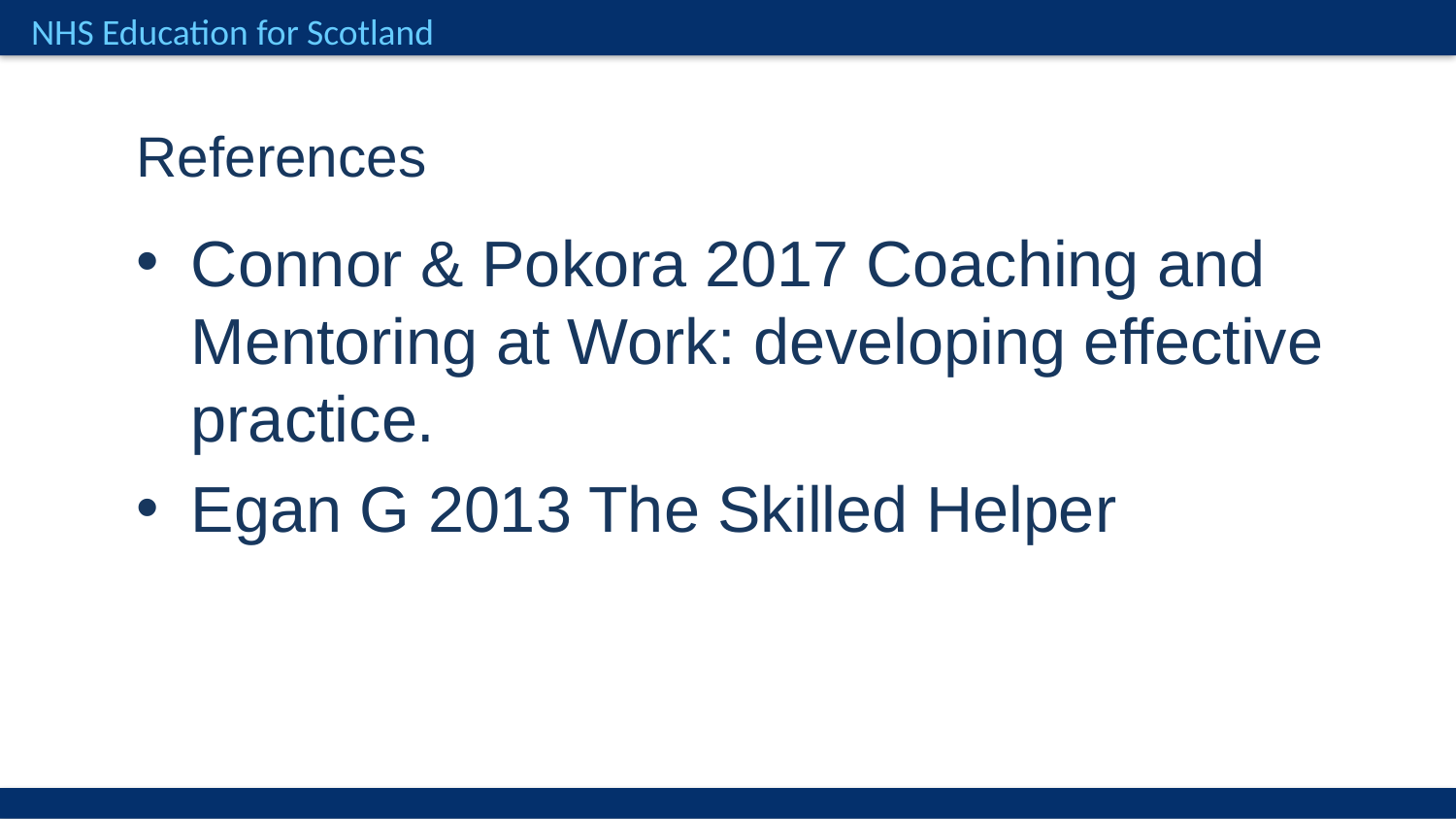

References
Connor & Pokora 2017 Coaching and Mentoring at Work: developing effective practice.
Egan G 2013 The Skilled Helper